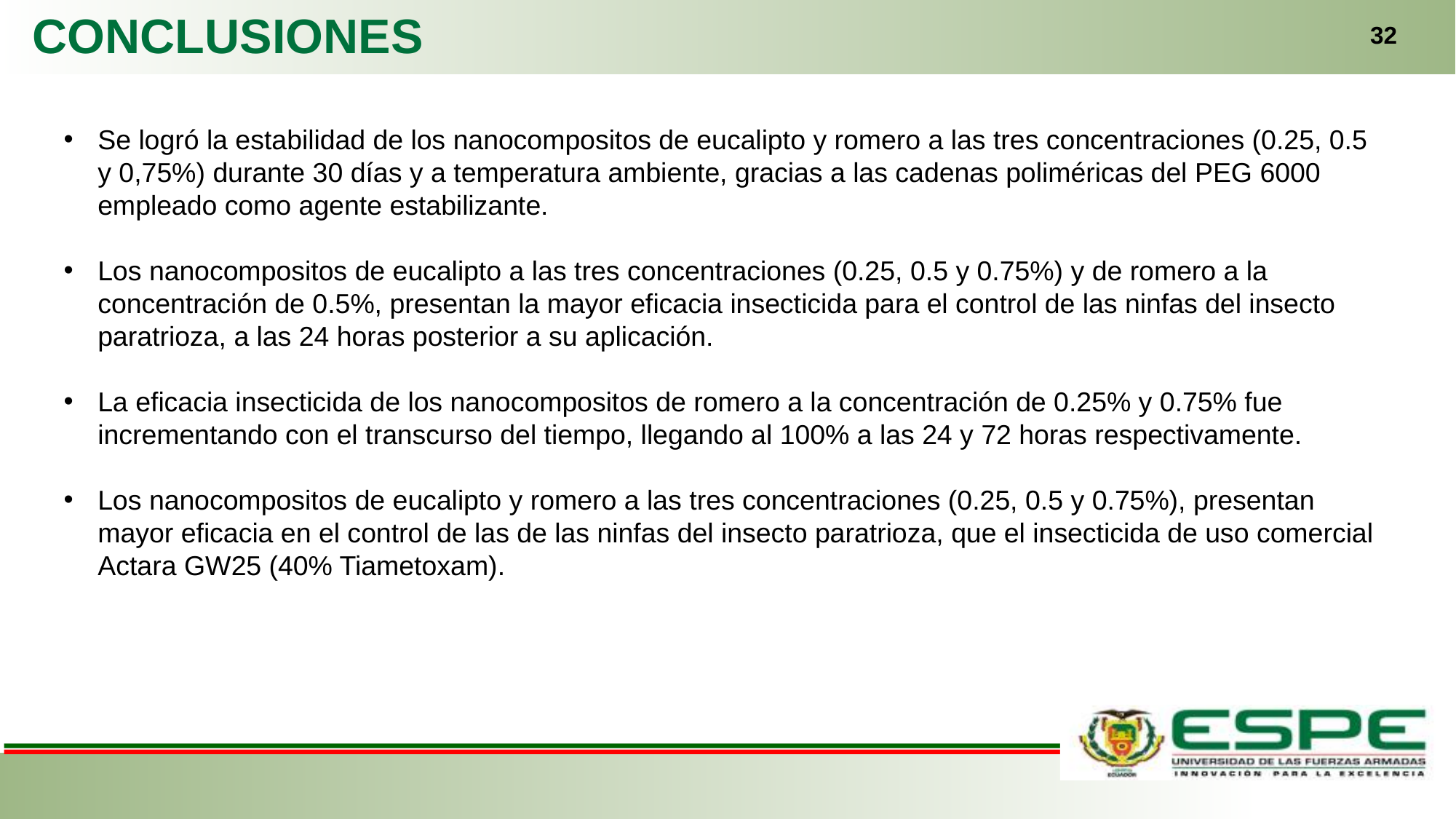

CONCLUSIONES
32
Se logró la estabilidad de los nanocompositos de eucalipto y romero a las tres concentraciones (0.25, 0.5 y 0,75%) durante 30 días y a temperatura ambiente, gracias a las cadenas poliméricas del PEG 6000 empleado como agente estabilizante.

Los nanocompositos de eucalipto a las tres concentraciones (0.25, 0.5 y 0.75%) y de romero a la concentración de 0.5%, presentan la mayor eficacia insecticida para el control de las ninfas del insecto paratrioza, a las 24 horas posterior a su aplicación.

La eficacia insecticida de los nanocompositos de romero a la concentración de 0.25% y 0.75% fue incrementando con el transcurso del tiempo, llegando al 100% a las 24 y 72 horas respectivamente.

Los nanocompositos de eucalipto y romero a las tres concentraciones (0.25, 0.5 y 0.75%), presentan mayor eficacia en el control de las de las ninfas del insecto paratrioza, que el insecticida de uso comercial Actara GW25 (40% Tiametoxam).